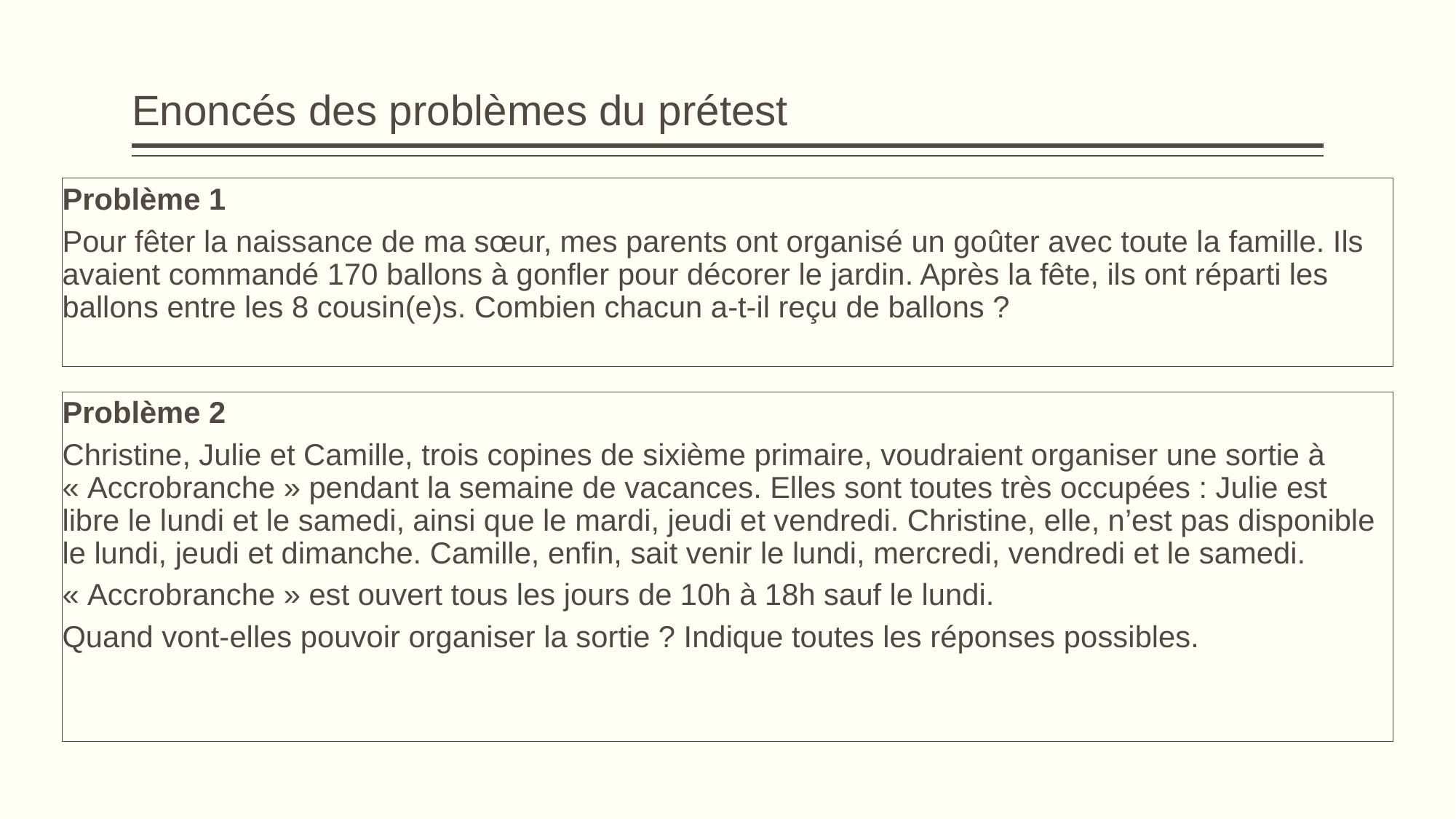

# Enoncés des problèmes du prétest
Problème 1
Pour fêter la naissance de ma sœur, mes parents ont organisé un goûter avec toute la famille. Ils avaient commandé 170 ballons à gonfler pour décorer le jardin. Après la fête, ils ont réparti les ballons entre les 8 cousin(e)s. Combien chacun a-t-il reçu de ballons ?
Problème 2
Christine, Julie et Camille, trois copines de sixième primaire, voudraient organiser une sortie à « Accrobranche » pendant la semaine de vacances. Elles sont toutes très occupées : Julie est libre le lundi et le samedi, ainsi que le mardi, jeudi et vendredi. Christine, elle, n’est pas disponible le lundi, jeudi et dimanche. Camille, enfin, sait venir le lundi, mercredi, vendredi et le samedi.
« Accrobranche » est ouvert tous les jours de 10h à 18h sauf le lundi.
Quand vont-elles pouvoir organiser la sortie ? Indique toutes les réponses possibles.